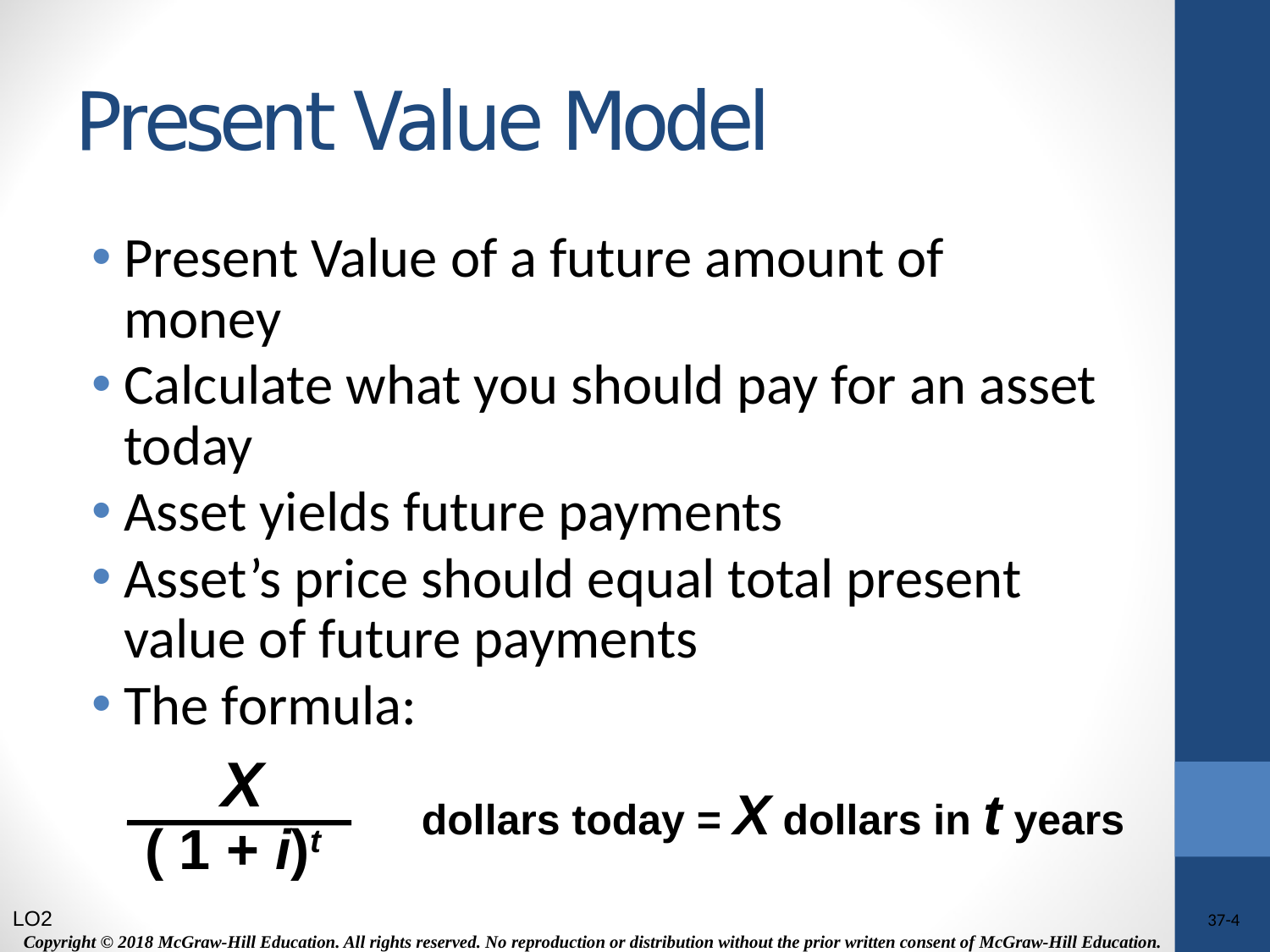

# Present Value Model
Present Value of a future amount of money
Calculate what you should pay for an asset today
Asset yields future payments
Asset’s price should equal total present value of future payments
The formula:
X
( 1 + i)t

dollars today = X dollars in t years
LO2